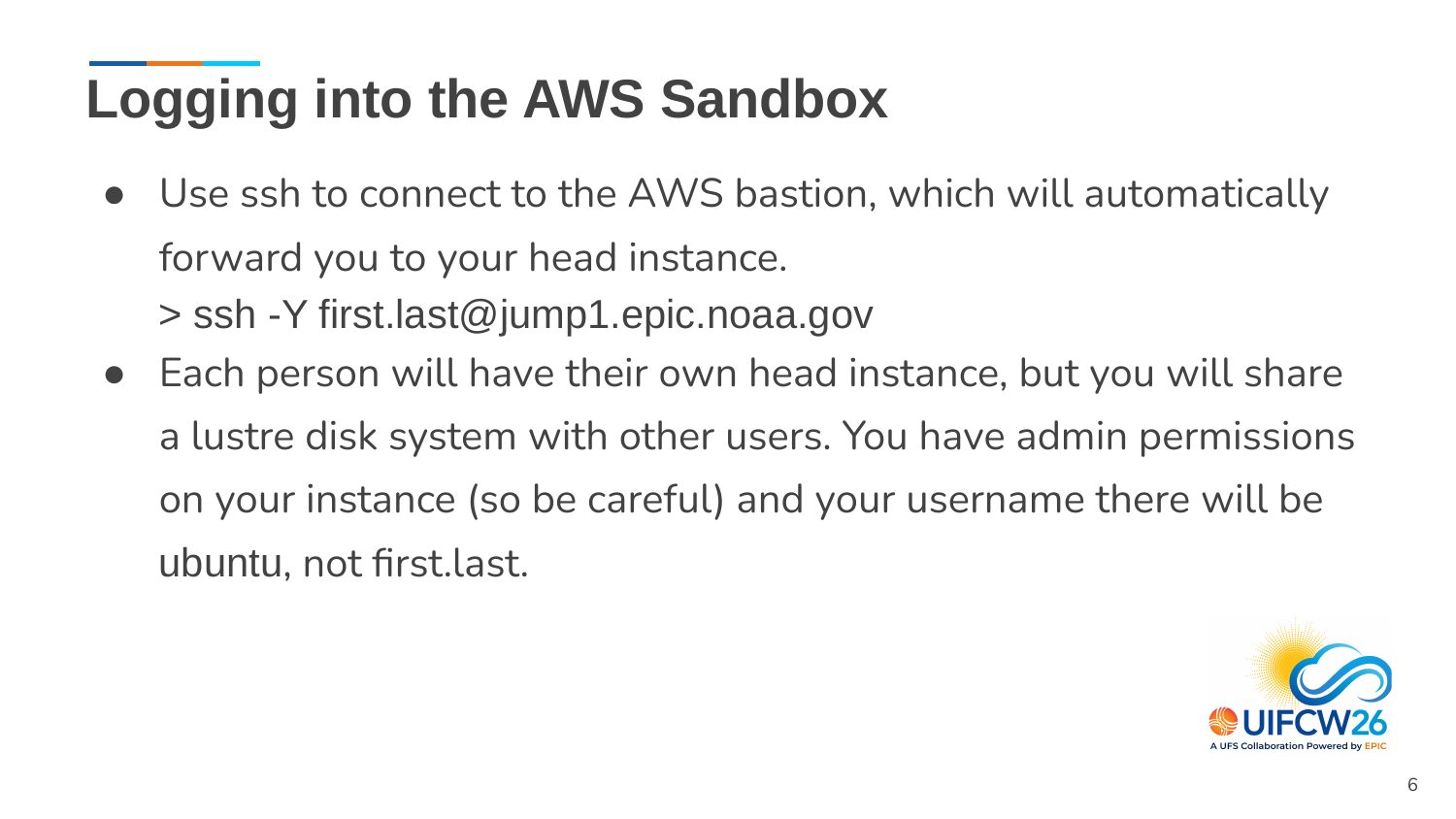

# Logging into the AWS Sandbox
Use ssh to connect to the AWS bastion, which will automatically forward you to your head instance.
> ssh -Y first.last@jump1.epic.noaa.gov
Each person will have their own head instance, but you will share a lustre disk system with other users. You have admin permissions on your instance (so be careful) and your username there will be ubuntu, not first.last.
6